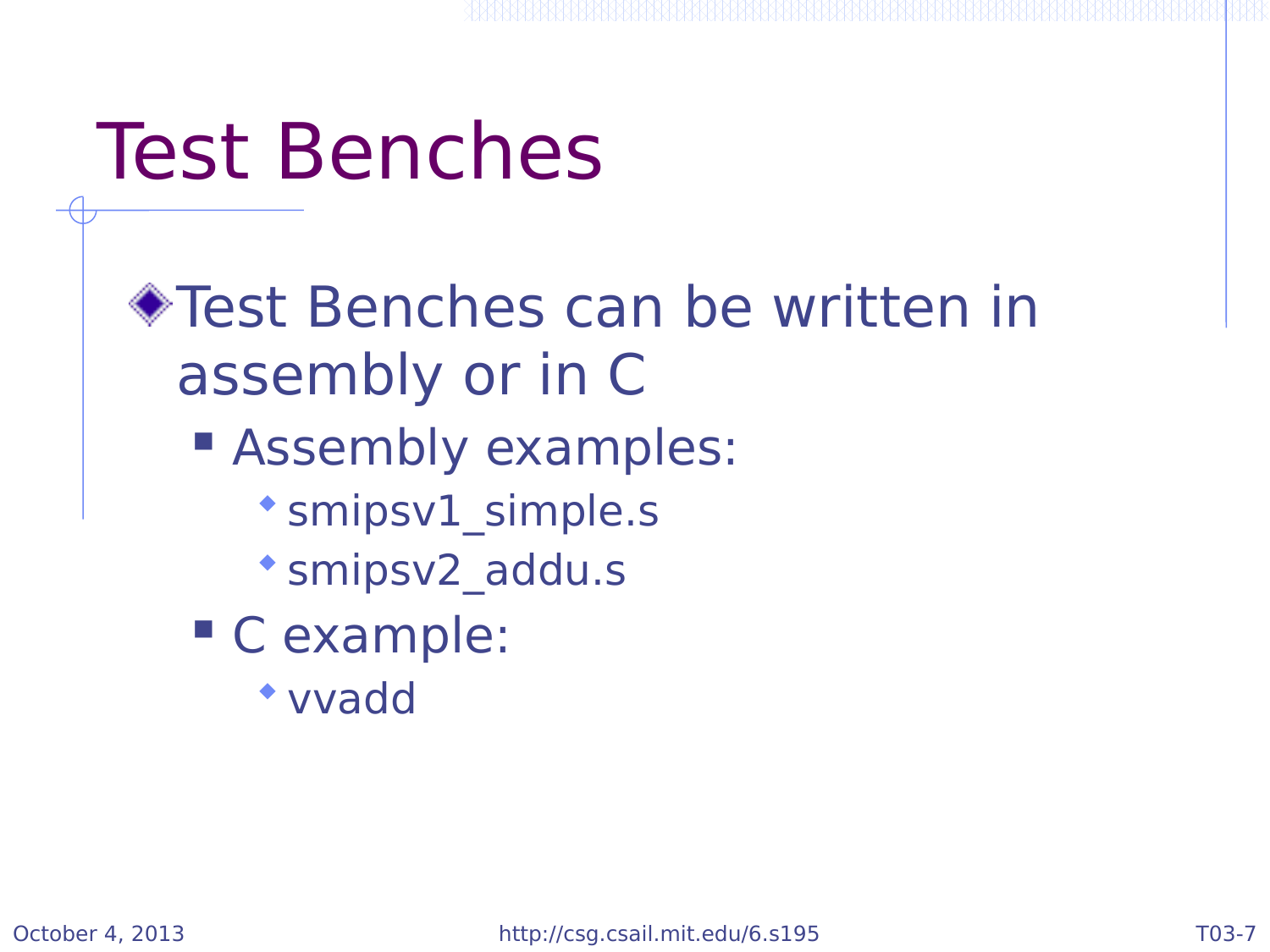

# Test Benches
Test Benches can be written in assembly or in C
Assembly examples:
smipsv1_simple.s
smipsv2_addu.s
C example:
vvadd
October 4, 2013
http://csg.csail.mit.edu/6.s195
T03-7